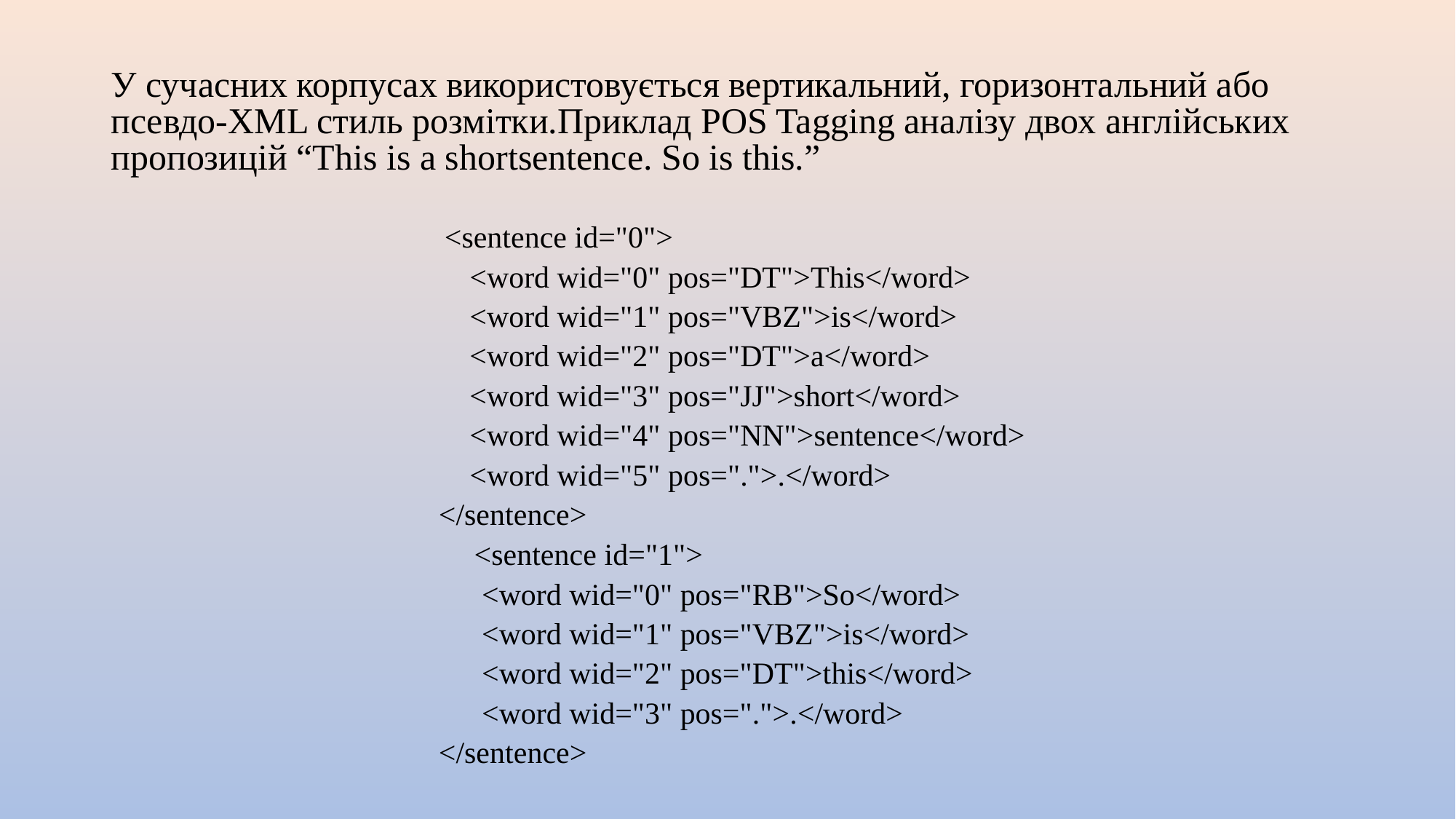

# У сучасних корпусах використовується вертикальний, горизонтальний або псевдо-XML стиль розмітки.Приклад POS Tagging аналізу двох англійських пропозицій “This is a shortsentence. So is this.”
 <sentence id="0">
 <word wid="0" pos="DT">This</word>
 <word wid="1" pos="VBZ">is</word>
 <word wid="2" pos="DT">a</word>
 <word wid="3" pos="JJ">short</word>
 <word wid="4" pos="NN">sentence</word>
 <word wid="5" pos=".">.</word>
</sentence>
<sentence id="1">
 <word wid="0" pos="RB">So</word>
 <word wid="1" pos="VBZ">is</word>
 <word wid="2" pos="DT">this</word>
 <word wid="3" pos=".">.</word>
</sentence>